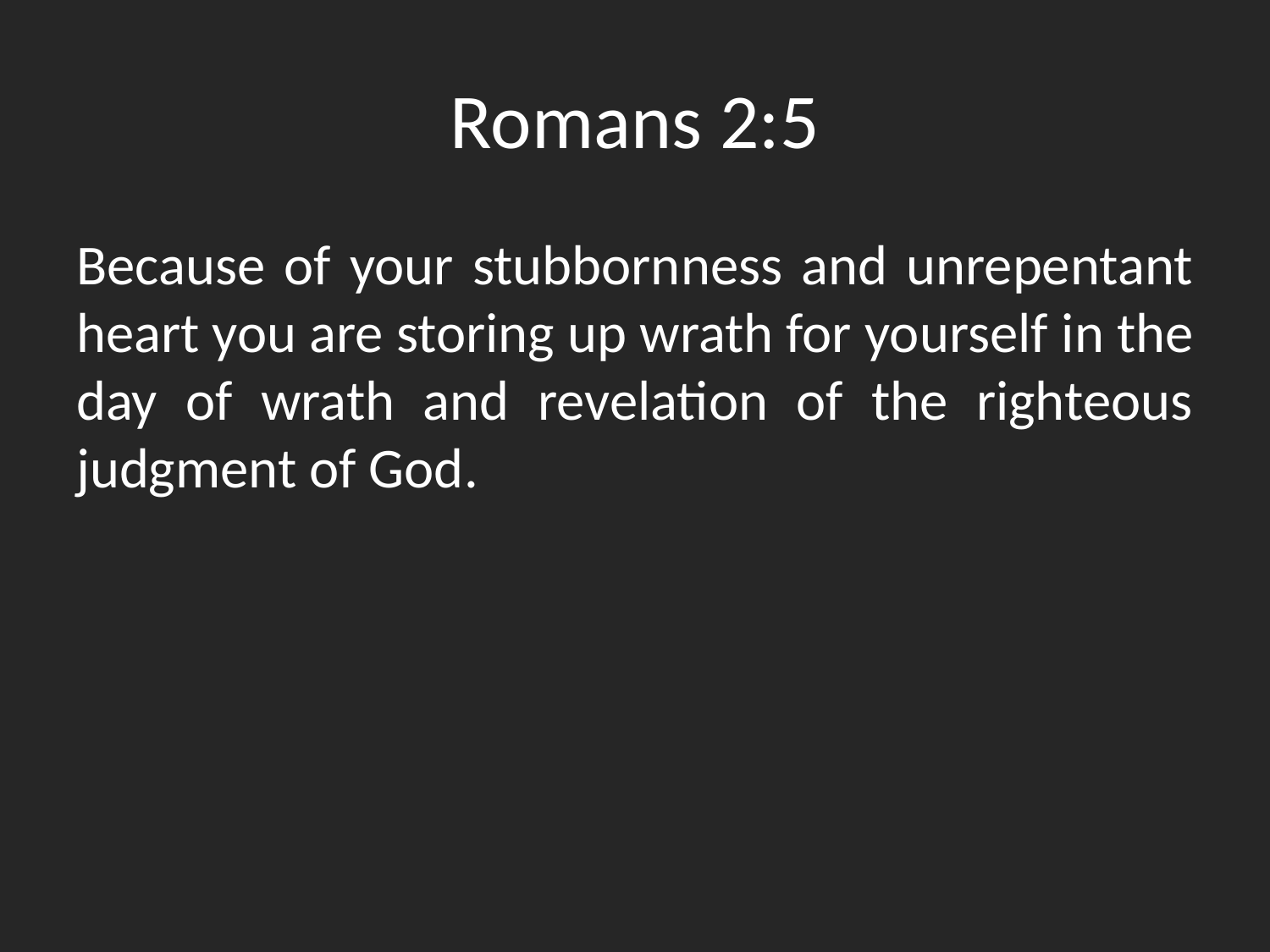

# Romans 2:5
Because of your stubbornness and unrepentant heart you are storing up wrath for yourself in the day of wrath and revelation of the righteous judgment of God.